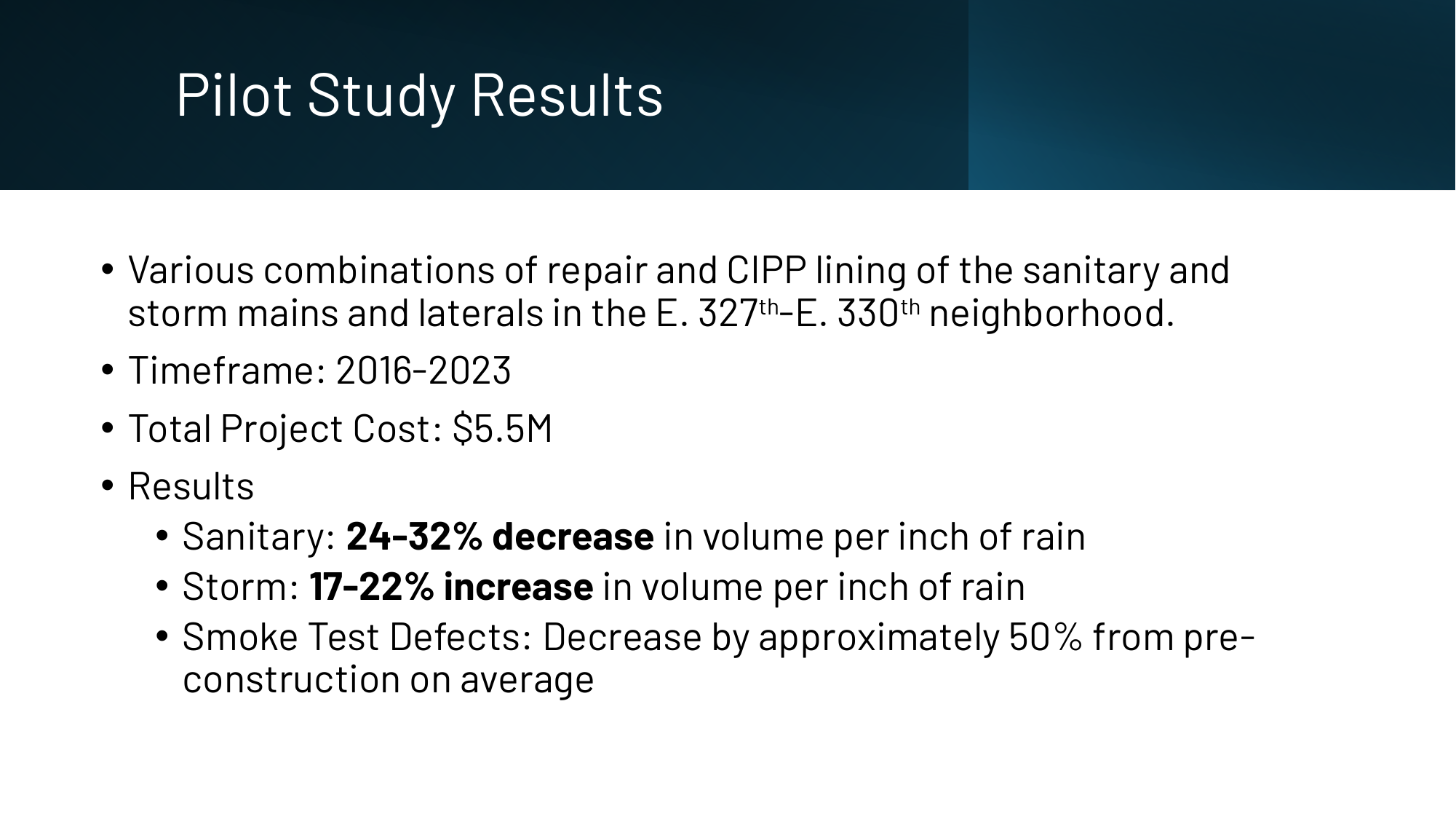

# Pilot Study Results
Various combinations of repair and CIPP lining of the sanitary and storm mains and laterals in the E. 327th-E. 330th neighborhood.
Timeframe: 2016-2023
Total Project Cost: $5.5M
Results
Sanitary: 24-32% decrease in volume per inch of rain
Storm: 17-22% increase in volume per inch of rain
Smoke Test Defects: Decrease by approximately 50% from pre-construction on average